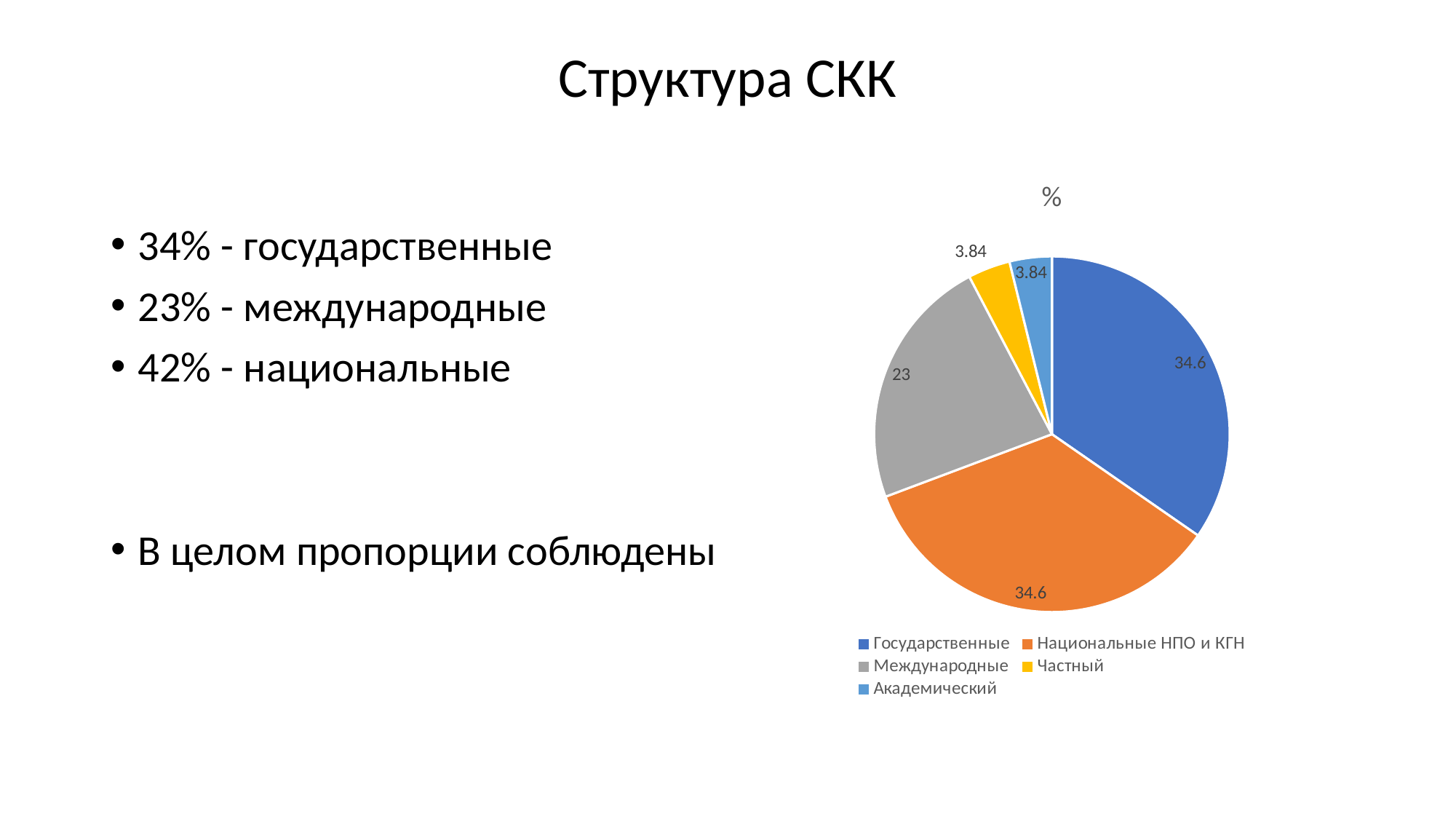

# Структура СКК

### Chart: %

| Category | всего |
|---|---|
| Государственные | 34.6 |
| Национальные НПО и КГН | 34.6 |
| Международные | 23.0 |
| Частный | 3.84 |
| Академический | 3.84 |
34% - государственные
23% - международные
42% - национальные

В целом пропорции соблюдены